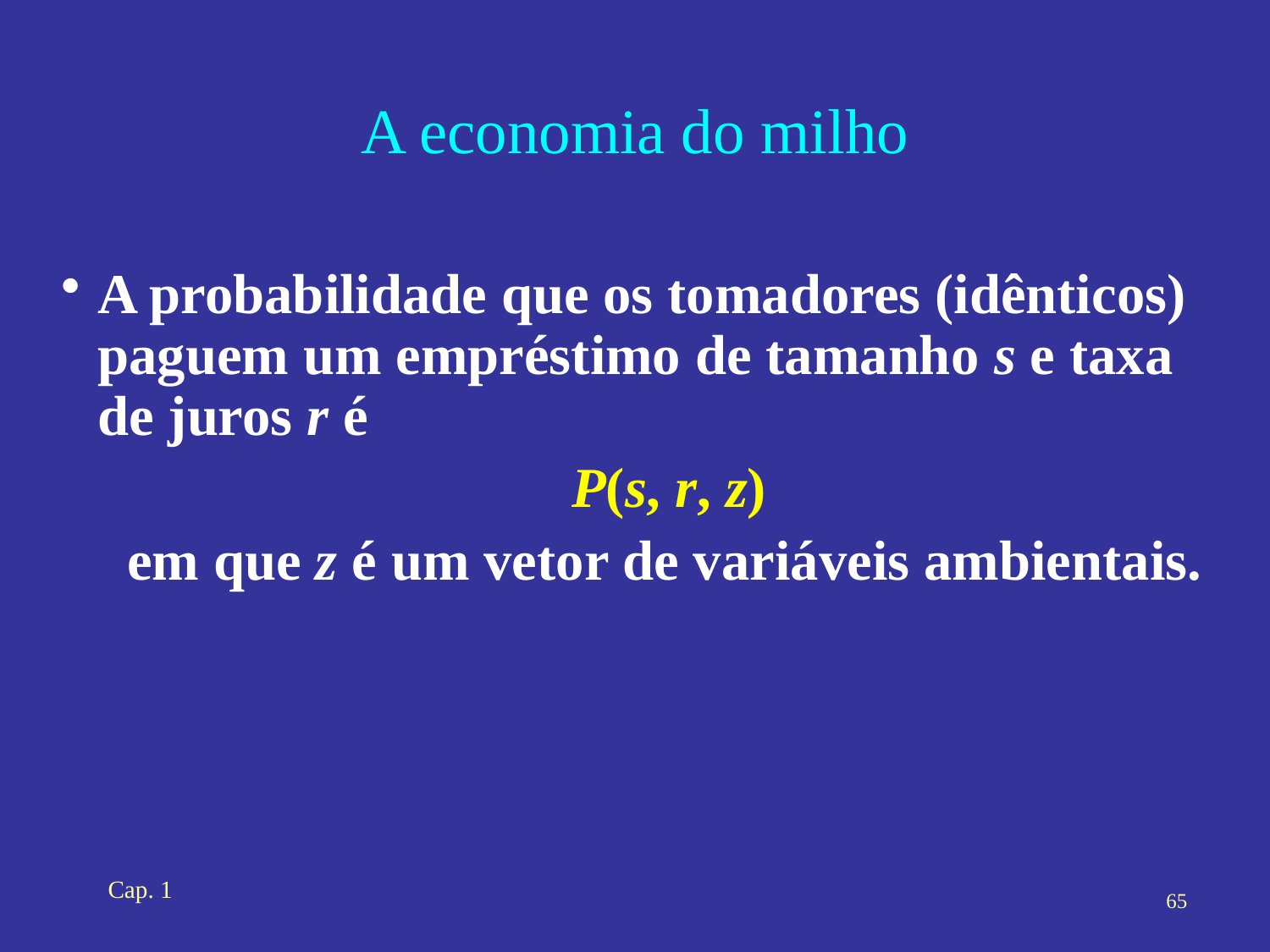

# A economia do milho
A probabilidade que os tomadores (idênticos) paguem um empréstimo de tamanho s e taxa de juros r é
P(s, r, z)
em que z é um vetor de variáveis ambientais.

Cap. 1